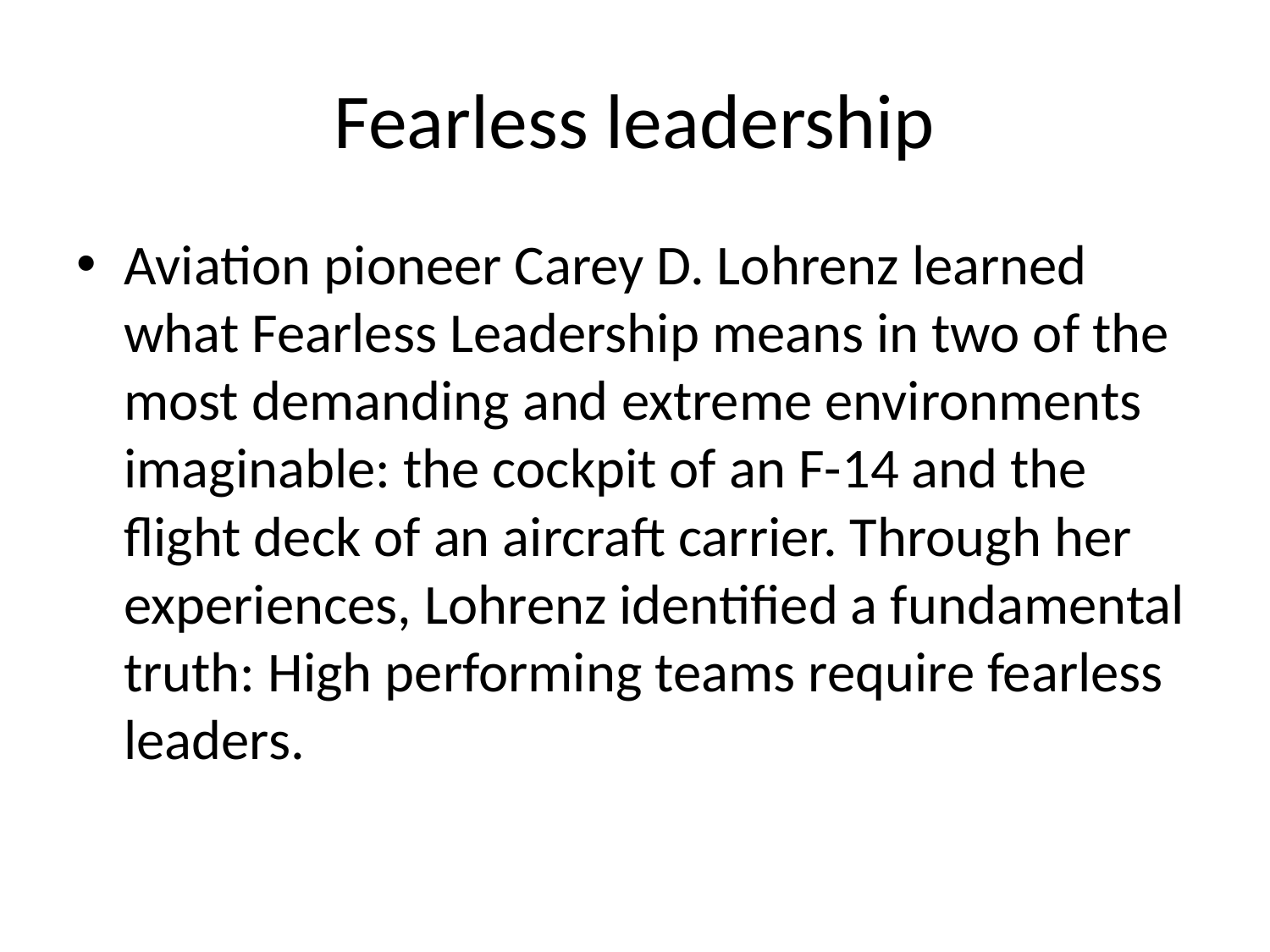

# Fearless leadership
Aviation pioneer Carey D. Lohrenz learned what Fearless Leadership means in two of the most demanding and extreme environments imaginable: the cockpit of an F-14 and the flight deck of an aircraft carrier. Through her experiences, Lohrenz identified a fundamental truth: High performing teams require fearless leaders.